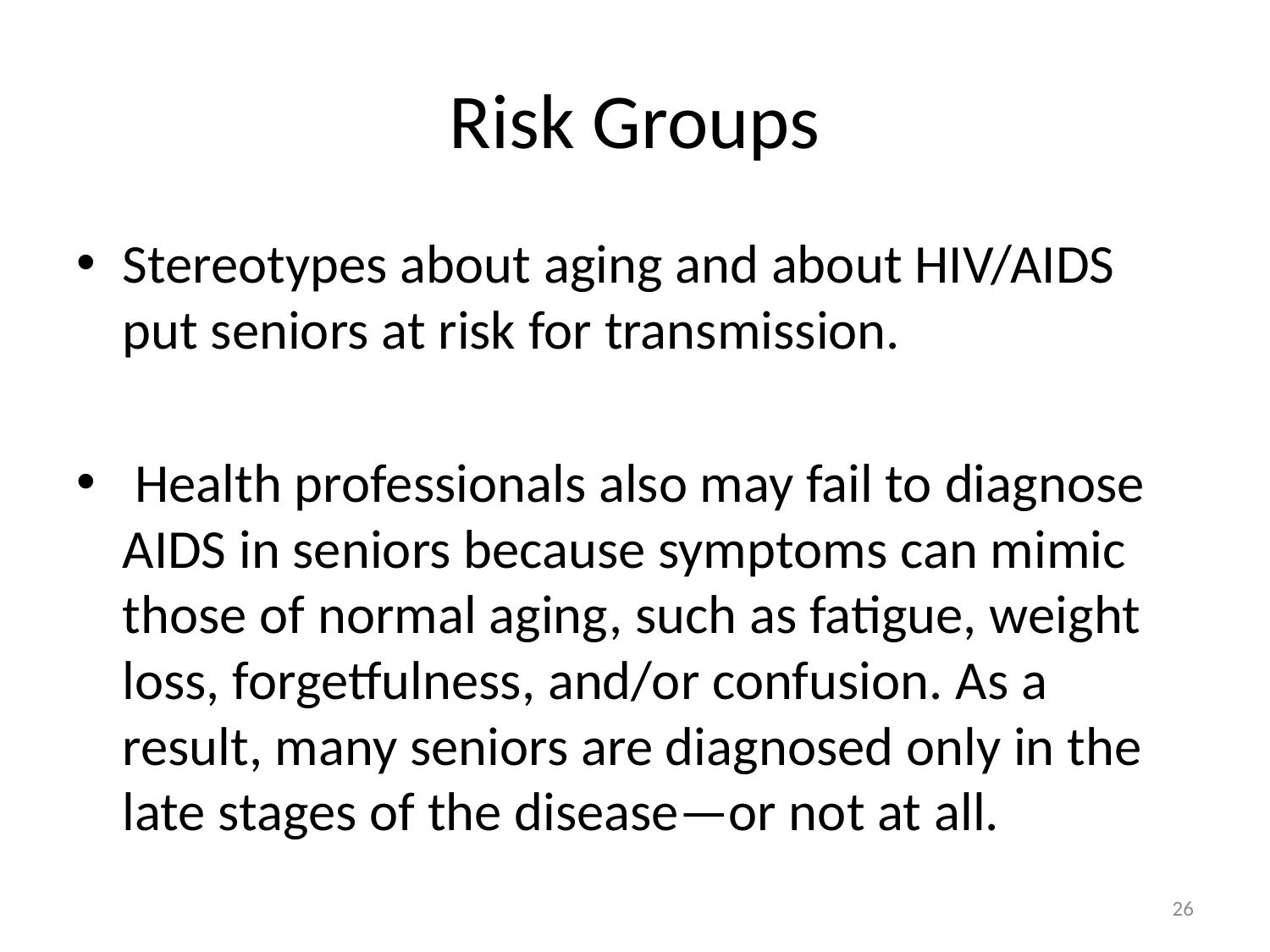

# Risk Groups
Stereotypes about aging and about HIV/AIDS put seniors at risk for transmission.

 Health professionals also may fail to diagnose AIDS in seniors because symptoms can mimic those of normal aging, such as fatigue, weight loss, forgetfulness, and/or confusion. As a result, many seniors are diagnosed only in the late stages of the disease—or not at all.

26